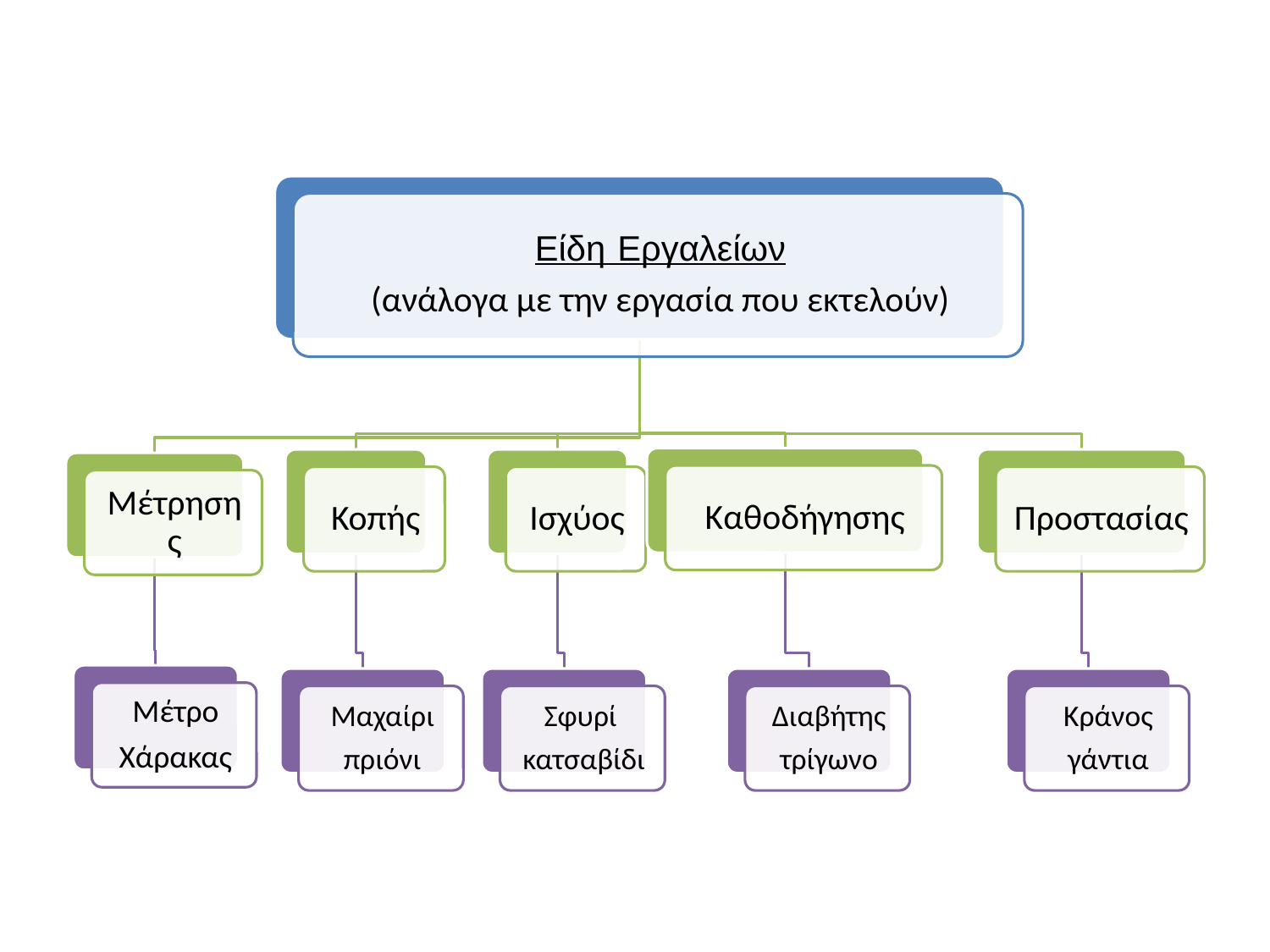

Είδη Εργαλείων
(ανάλογα με την εργασία που εκτελούν)
Μέτρησης
Μέτρο
Χάρακας
Κοπής
Μαχαίρι
πριόνι
Ισχύος
Σφυρί
κατσαβίδι
Καθοδήγησης
Διαβήτης
τρίγωνο
Προστασίας
Κράνος
γάντια